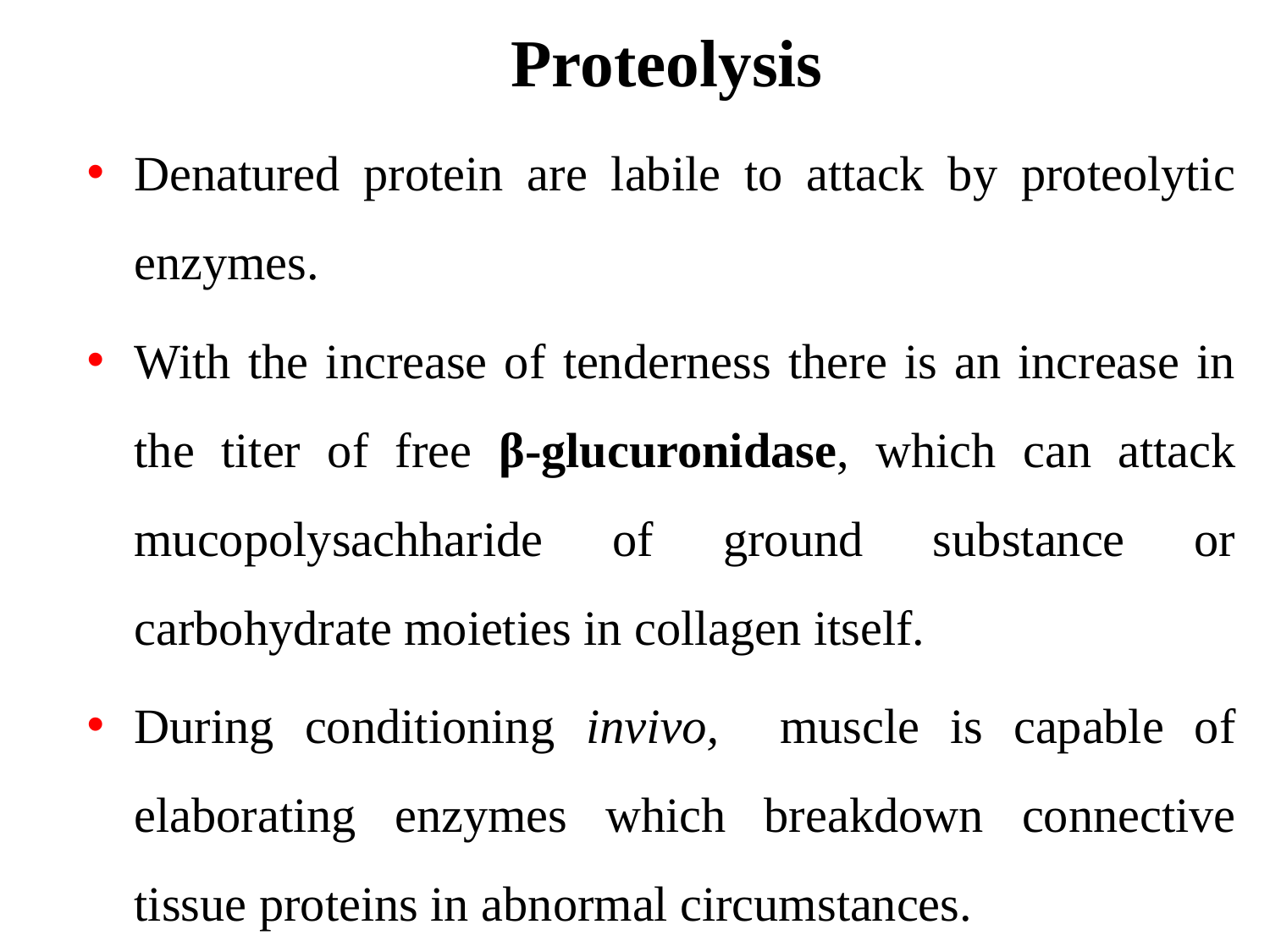

# Proteolysis
Denatured protein are labile to attack by proteolytic enzymes.
With the increase of tenderness there is an increase in the titer of free β-glucuronidase, which can attack mucopolysachharide of ground substance or carbohydrate moieties in collagen itself.
During conditioning invivo,  muscle is capable of elaborating enzymes which breakdown connective tissue proteins in abnormal circumstances.